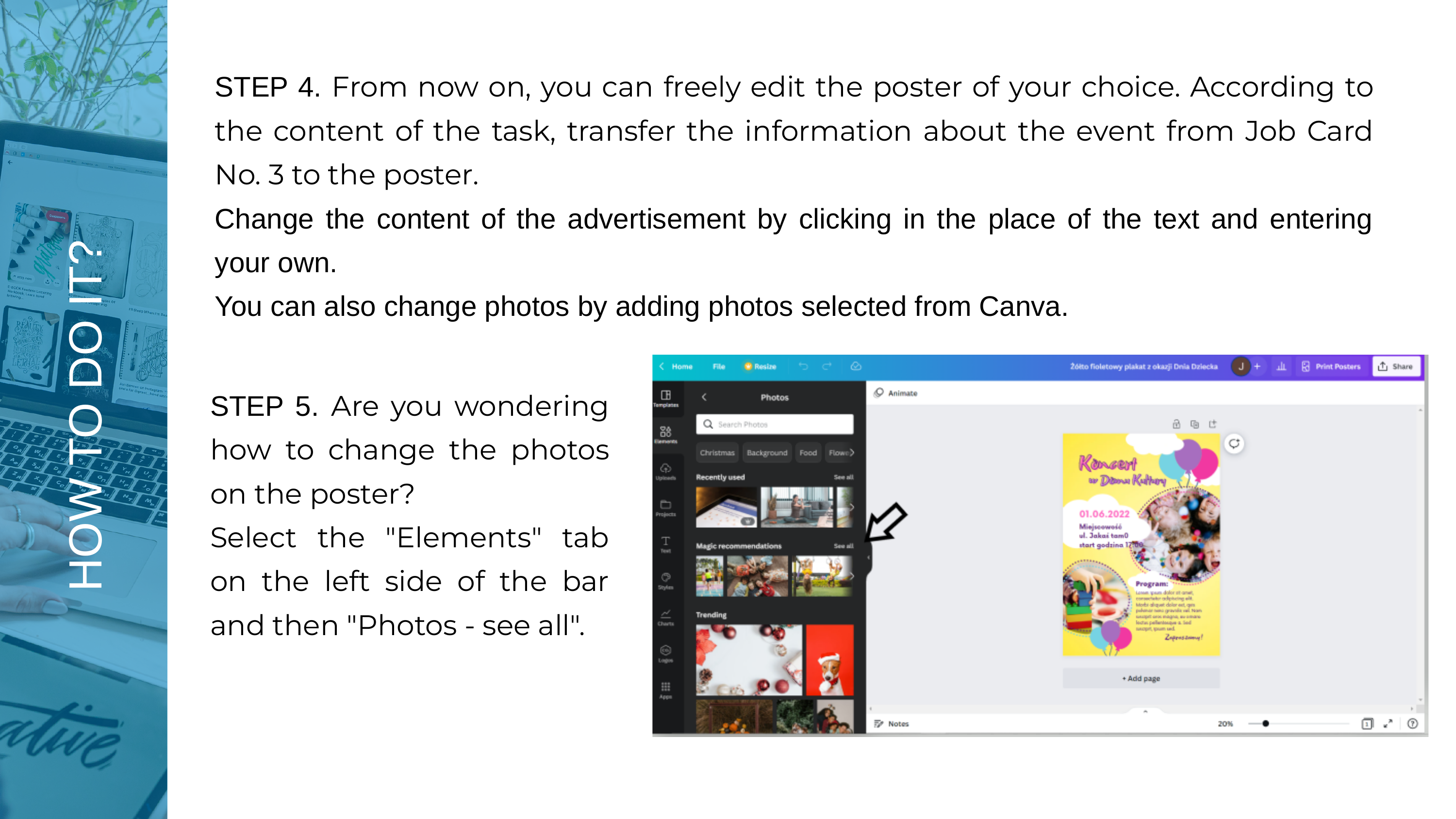

STEP 4. From now on, you can freely edit the poster of your choice. According to the content of the task, transfer the information about the event from Job Card No. 3 to the poster.
Change the content of the advertisement by clicking in the place of the text and entering your own.
You can also change photos by adding photos selected from Canva.

STEP 5. Are you wondering how to change the photos on the poster?
Select the "Elements" tab on the left side of the bar and then "Photos - see all".

HOW TO DO IT?